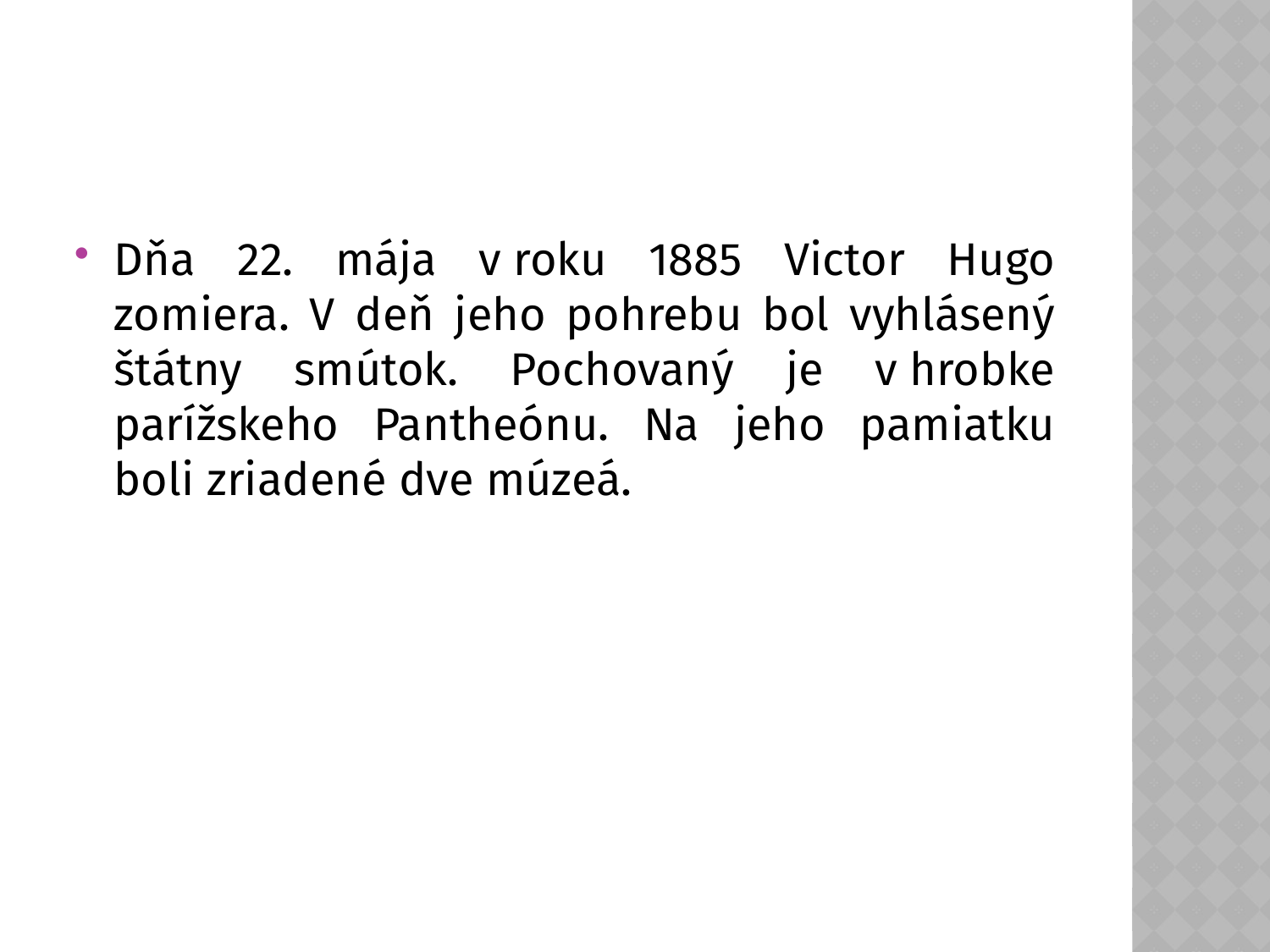

#
Dňa 22. mája v roku 1885 Victor Hugo zomiera. V deň jeho pohrebu bol vyhlásený štátny smútok. Pochovaný je v hrobke parížskeho Pantheónu. Na jeho pamiatku boli zriadené dve múzeá.